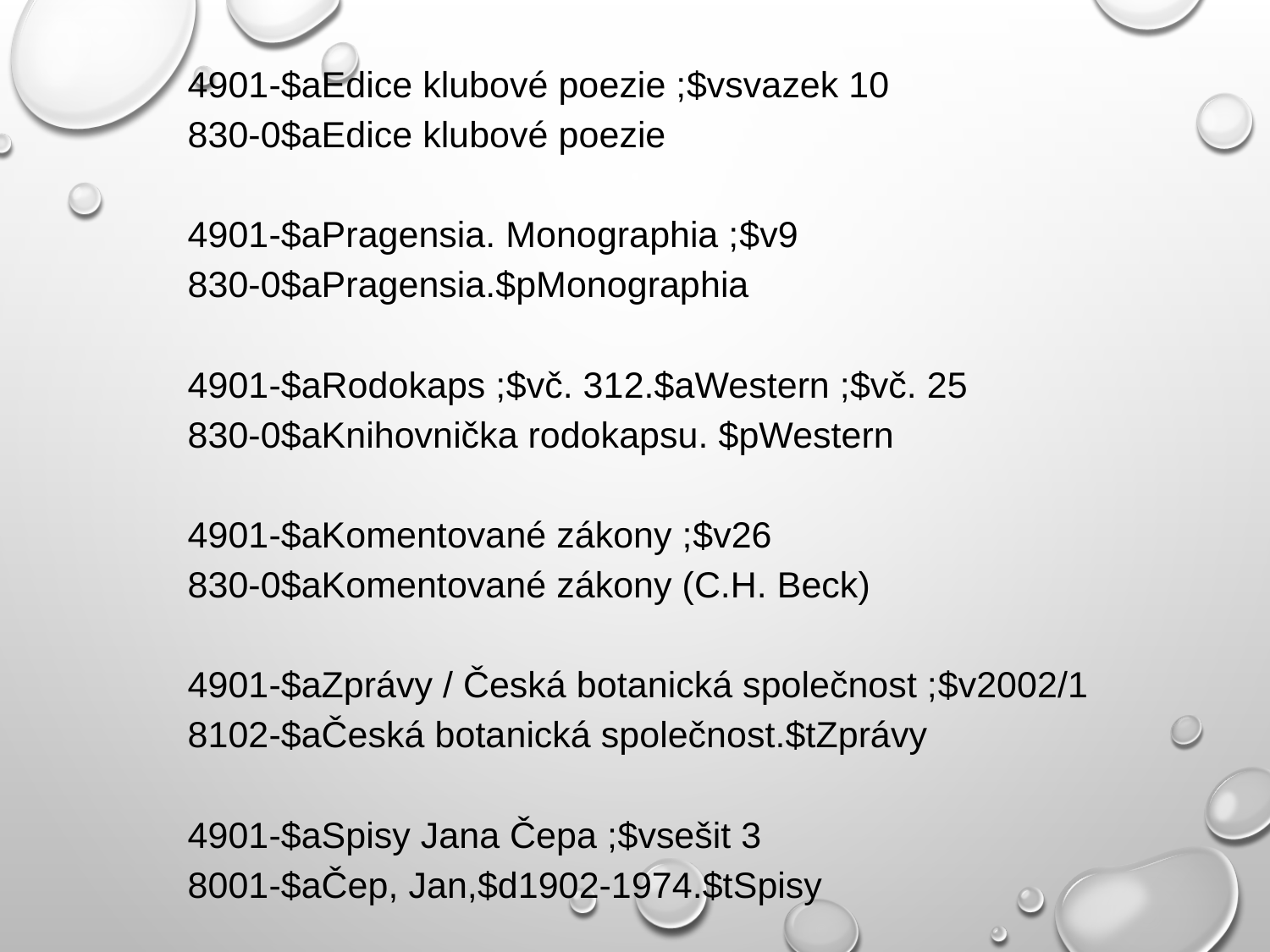

#
4901-$aEdice klubové poezie ;$vsvazek 10
830-0$aEdice klubové poezie

4901-$aPragensia. Monographia ;$v9
830-0$aPragensia.$pMonographia

4901-$aRodokaps ;$vč. 312.$aWestern ;$vč. 25
830-0$aKnihovnička rodokapsu. $pWestern

4901-$aKomentované zákony ;$v26
830-0$aKomentované zákony (C.H. Beck)

4901-$aZprávy / Česká botanická společnost ;$v2002/1
8102-$aČeská botanická společnost.$tZprávy

4901-$aSpisy Jana Čepa ;$vsešit 3
8001-$aČep, Jan,$d1902-1974.$tSpisy